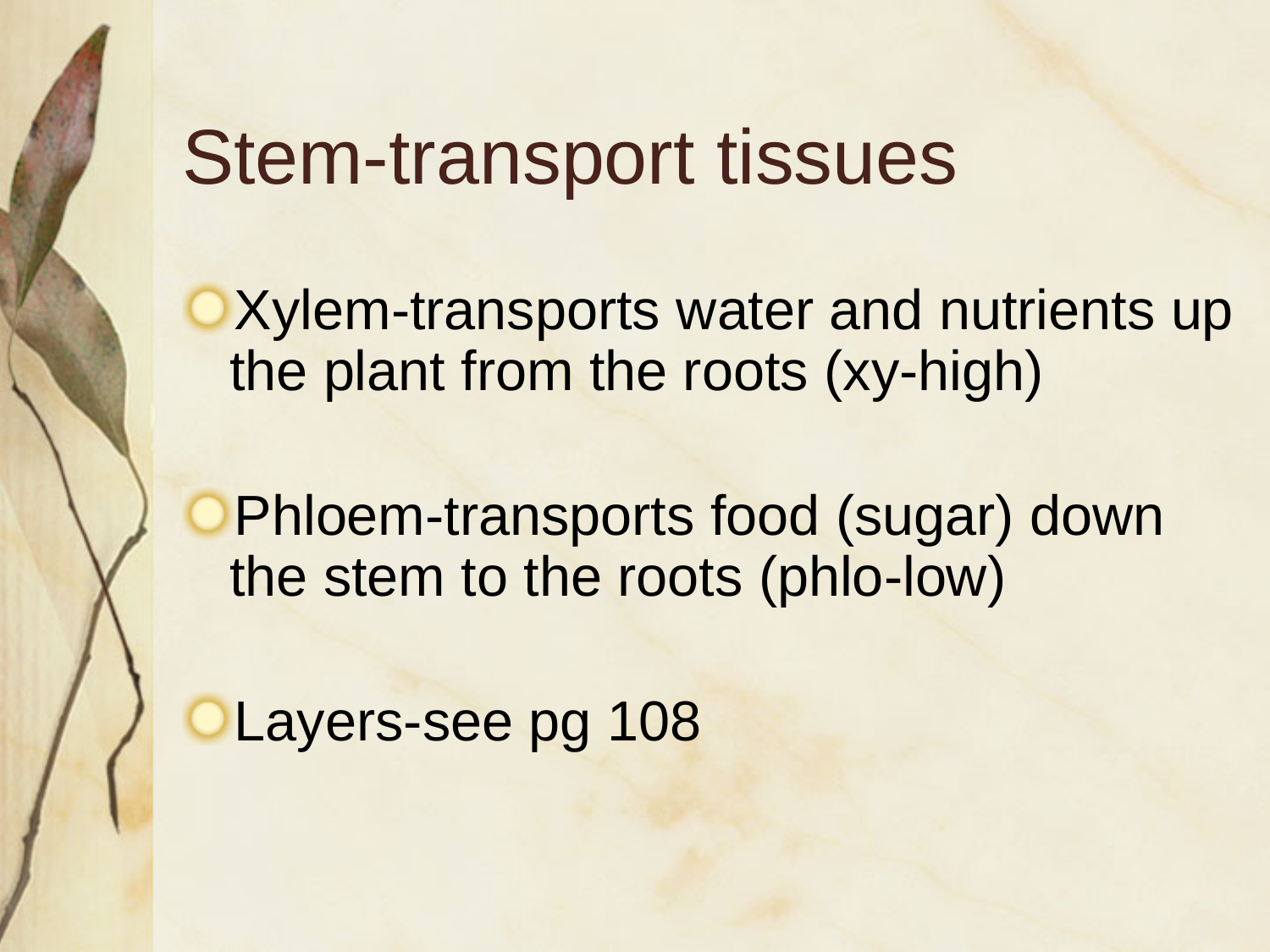

# Stem-transport tissues
Xylem-transports water and nutrients up the plant from the roots (xy-high)

Phloem-transports food (sugar) down the stem to the roots (phlo-low)

Layers-see pg 108